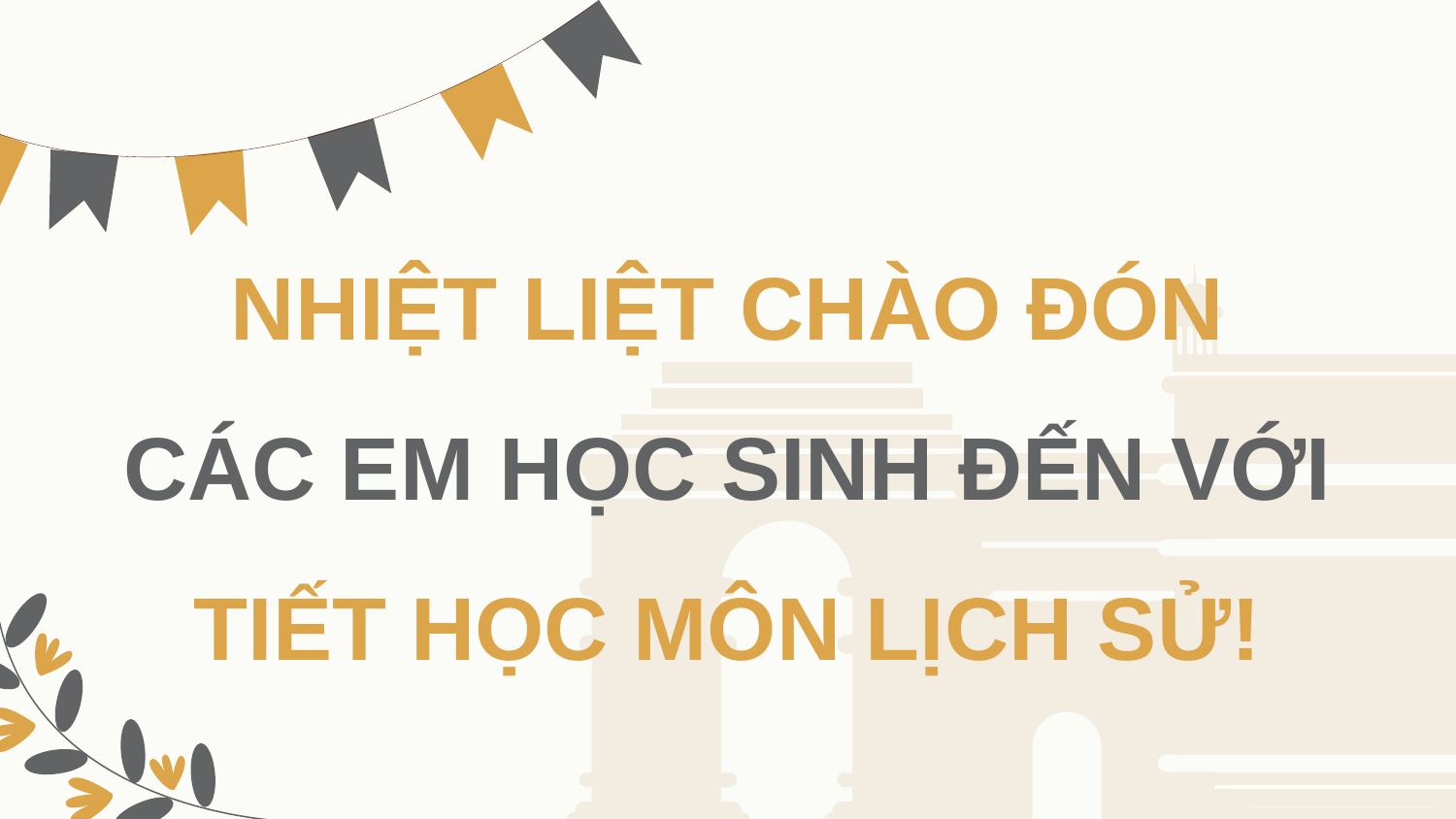

NHIỆT LIỆT CHÀO ĐÓN CÁC EM HỌC SINH ĐẾN VỚI TIẾT HỌC MÔN LỊCH SỬ!